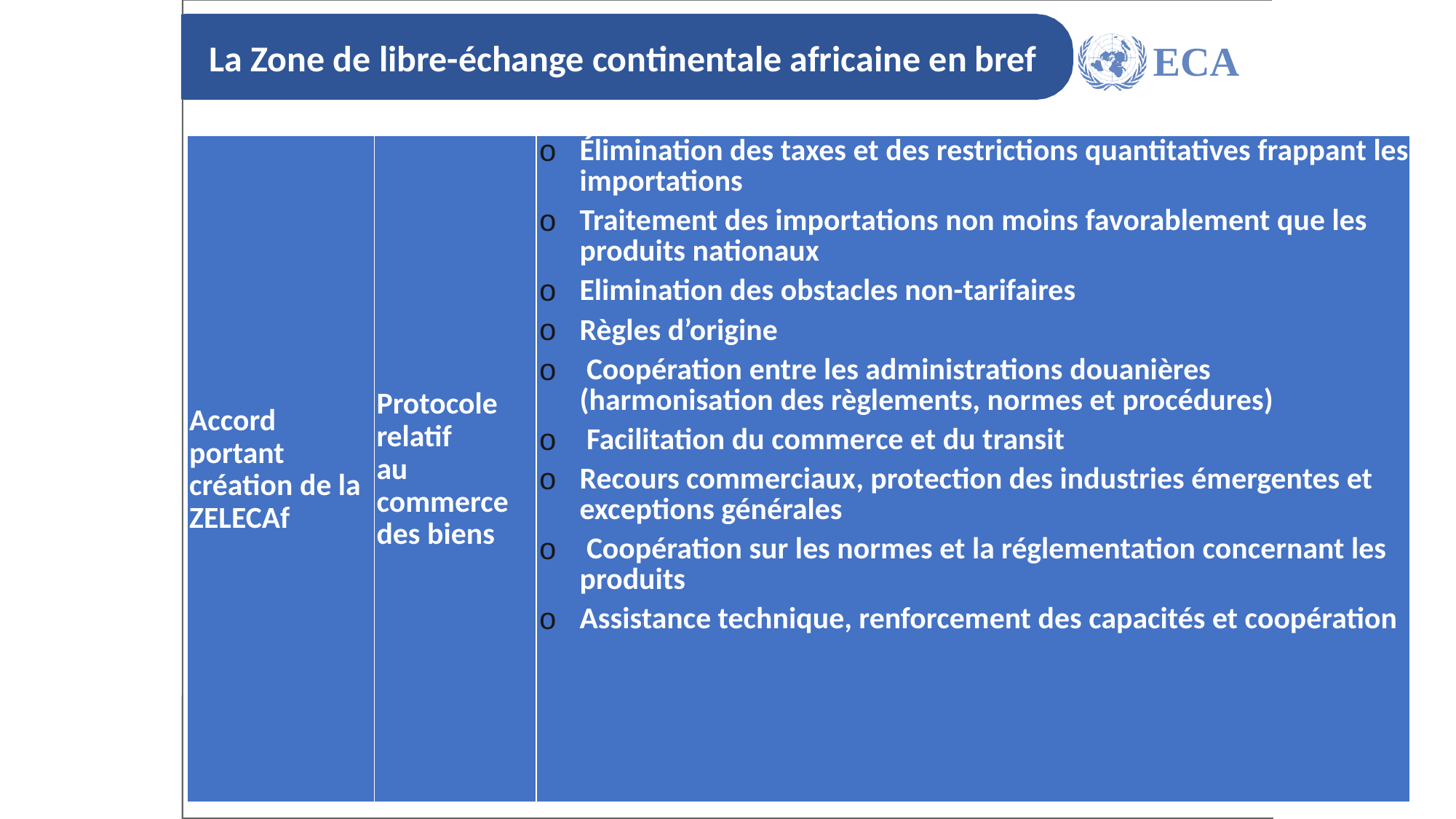

La Zone de libre-échange continentale africaine en bref

ECA
| Accord portant création de la ZELECAf | Protocole relatif au commerce des biens | Élimination des taxes et des restrictions quantitatives frappant les importations Traitement des importations non moins favorablement que les produits nationaux Elimination des obstacles non-tarifaires Règles d’origine Coopération entre les administrations douanières (harmonisation des règlements, normes et procédures) Facilitation du commerce et du transit Recours commerciaux, protection des industries émergentes et exceptions générales Coopération sur les normes et la réglementation concernant les produits Assistance technique, renforcement des capacités et coopération |
| --- | --- | --- |